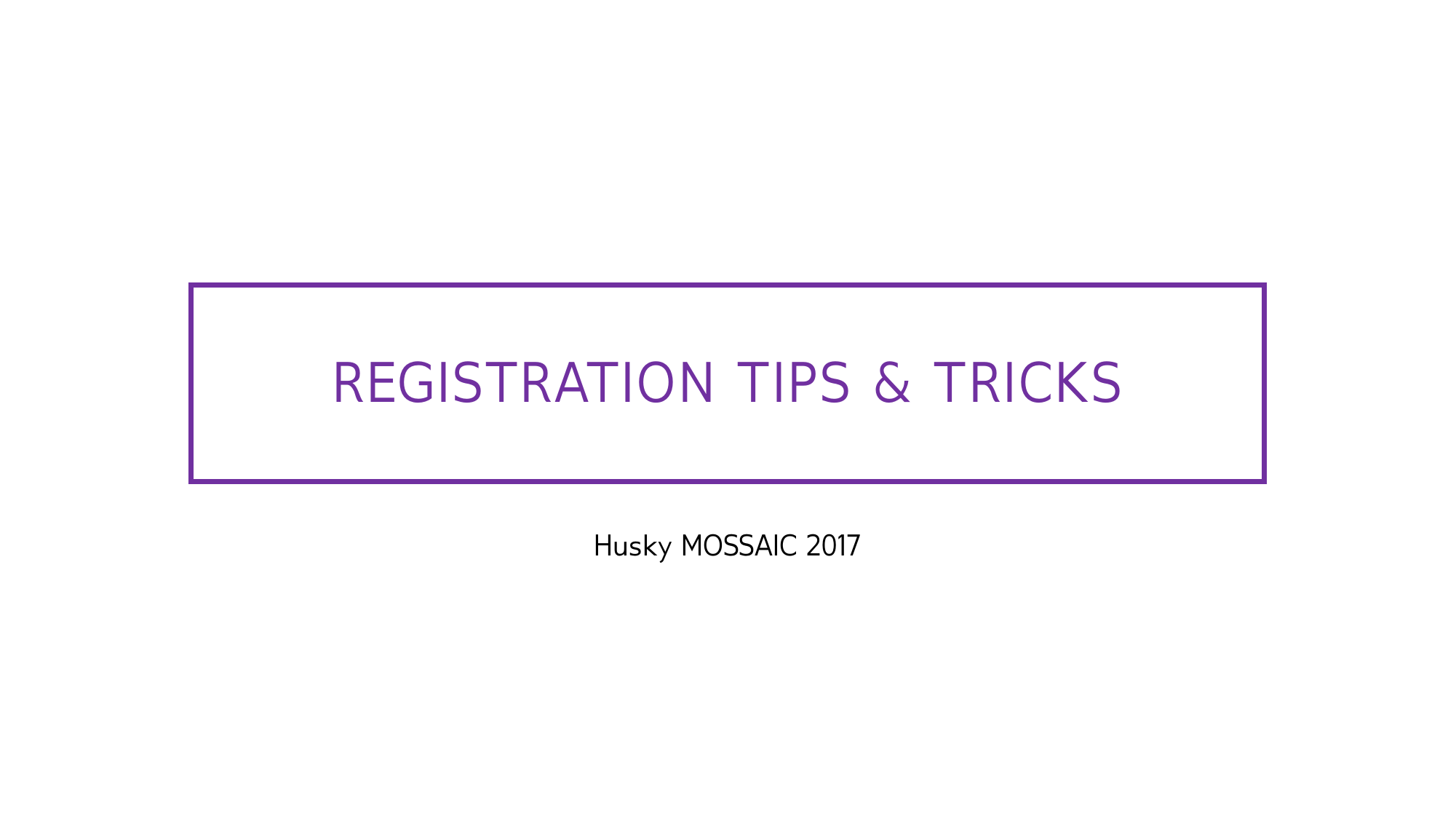

# Registration tips & tricks
Husky MOSSAIC 2017